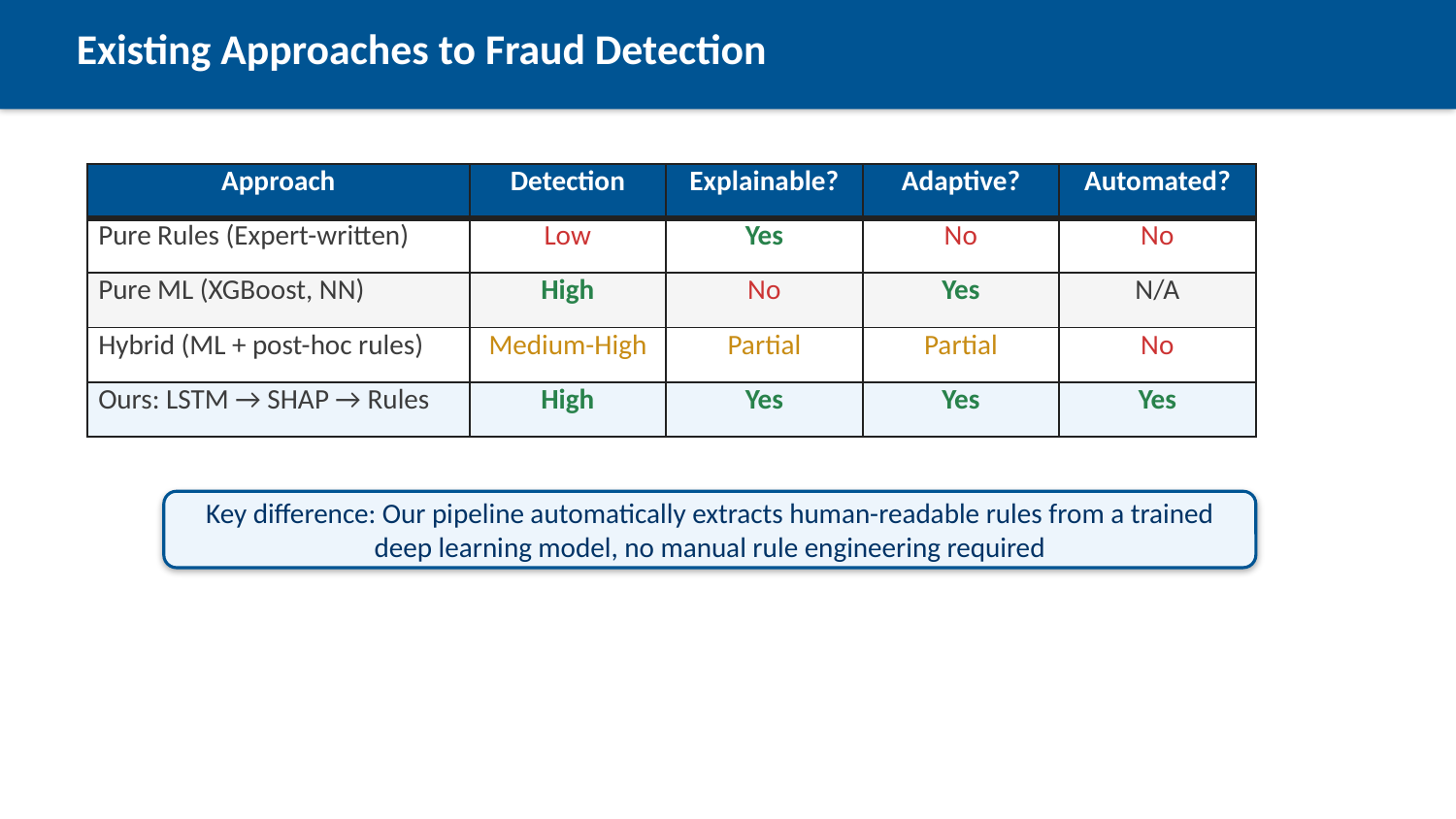

Existing Approaches to Fraud Detection
| Approach | Detection | Explainable? | Adaptive? | Automated? |
| --- | --- | --- | --- | --- |
| Pure Rules (Expert-written) | Low | Yes | No | No |
| Pure ML (XGBoost, NN) | High | No | Yes | N/A |
| Hybrid (ML + post-hoc rules) | Medium-High | Partial | Partial | No |
| Ours: LSTM → SHAP → Rules | High | Yes | Yes | Yes |
Key difference: Our pipeline automatically extracts human-readable rules from a trained
deep learning model, no manual rule engineering required